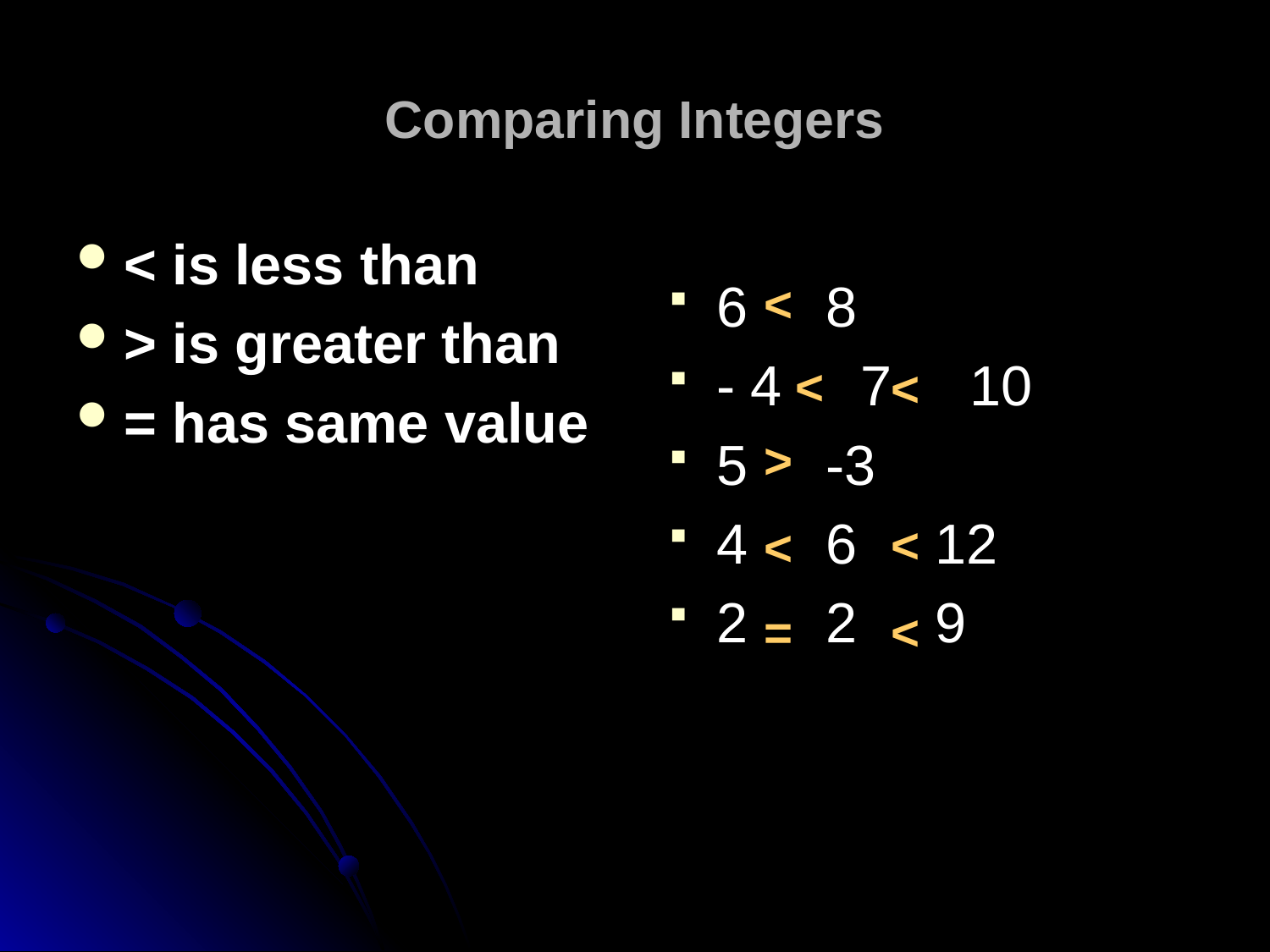

# Comparing Integers
< is less than
> is greater than
= has same value
6     8
- 4     7     10
5     -3
4     6     12
2     2     9
<
<
<
>
<
<
=
<